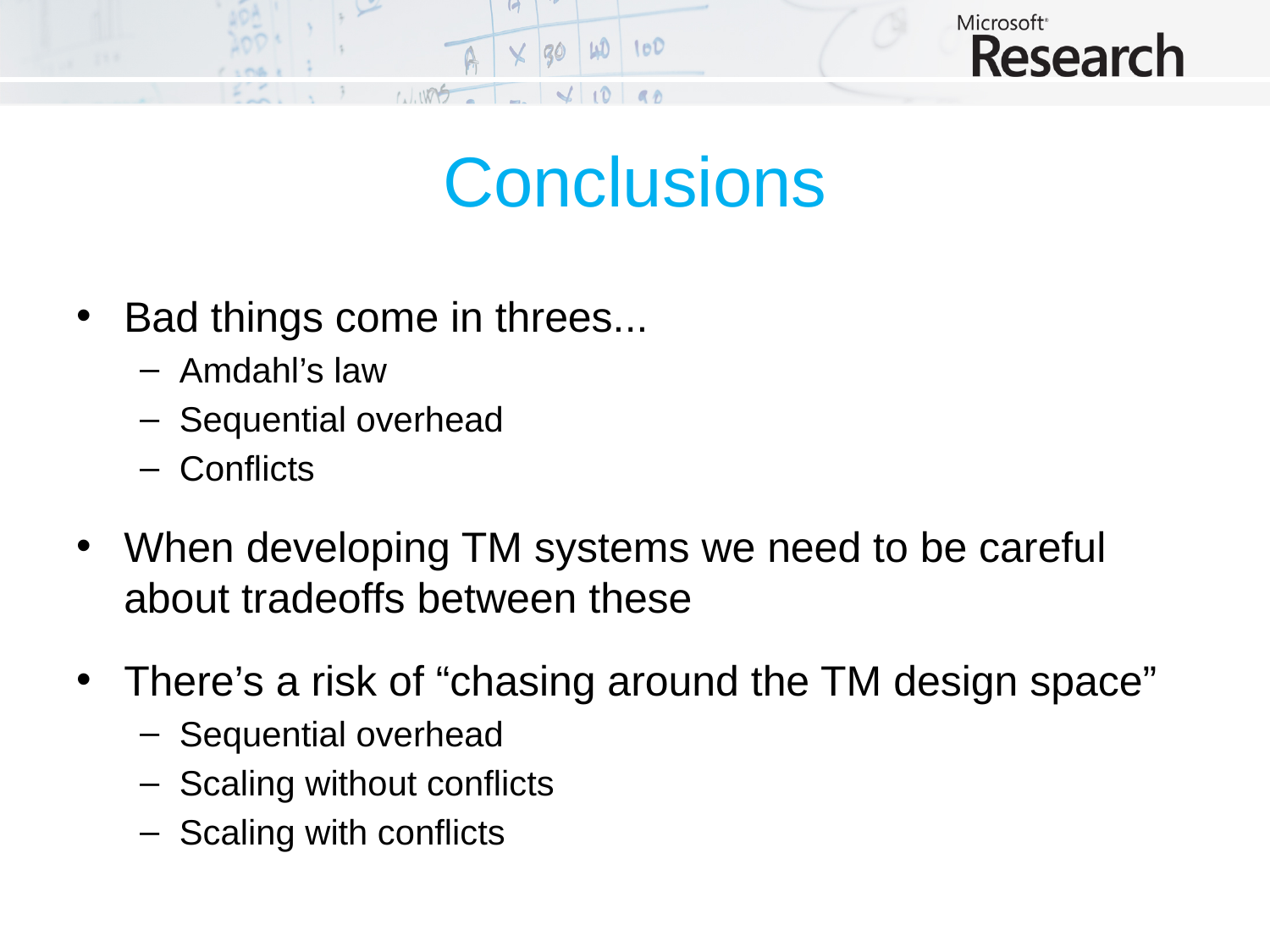

# Conclusions
Bad things come in threes...
Amdahl’s law
Sequential overhead
Conflicts
When developing TM systems we need to be careful about tradeoffs between these
There’s a risk of “chasing around the TM design space”
Sequential overhead
Scaling without conflicts
Scaling with conflicts